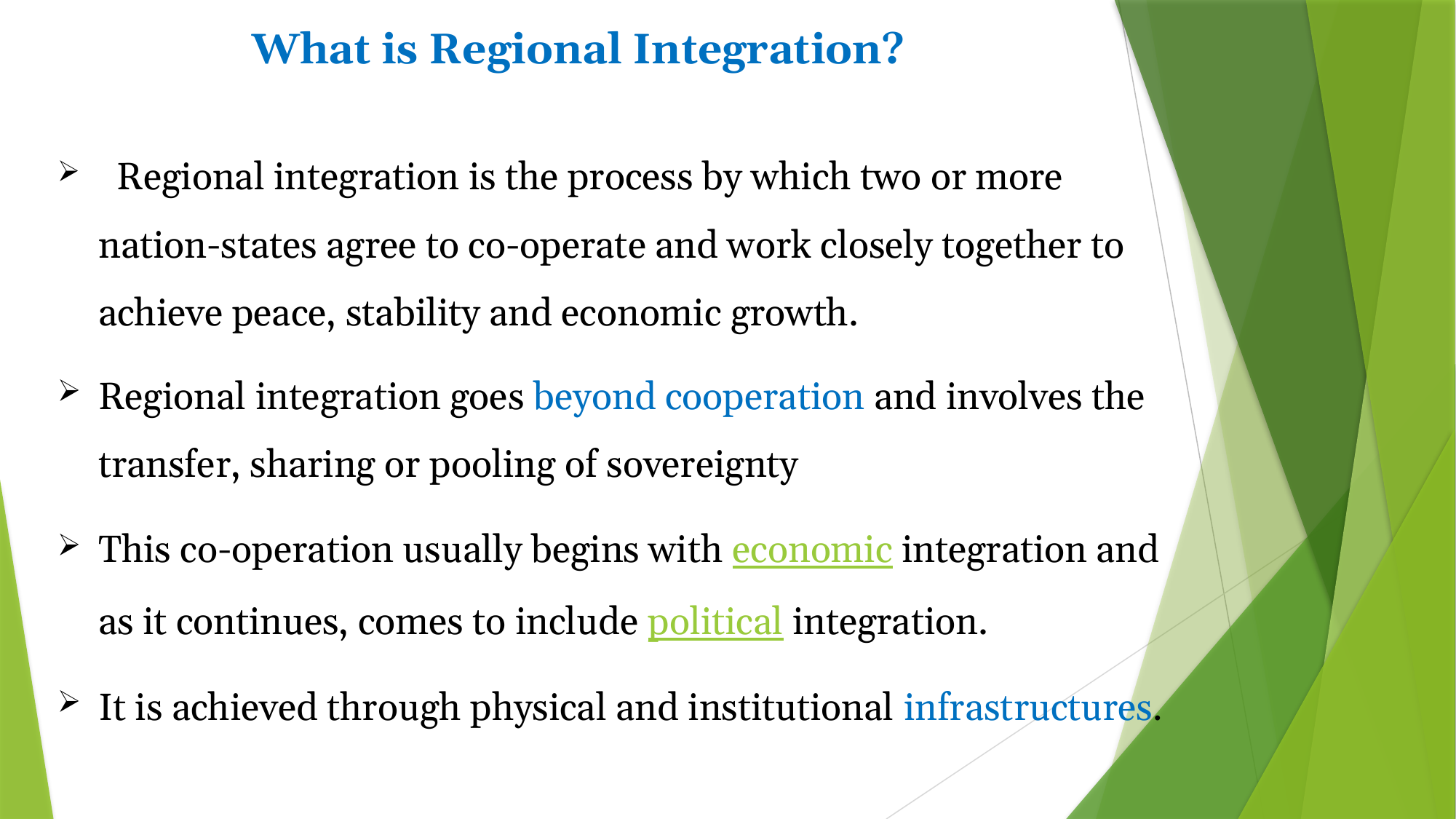

# What is Regional Integration?
  Regional integration is the process by which two or more nation-states agree to co-operate and work closely together to achieve peace, stability and economic growth.
Regional integration goes beyond cooperation and involves the transfer, sharing or pooling of sovereignty
This co-operation usually begins with economic integration and as it continues, comes to include political integration.
It is achieved through physical and institutional infrastructures.